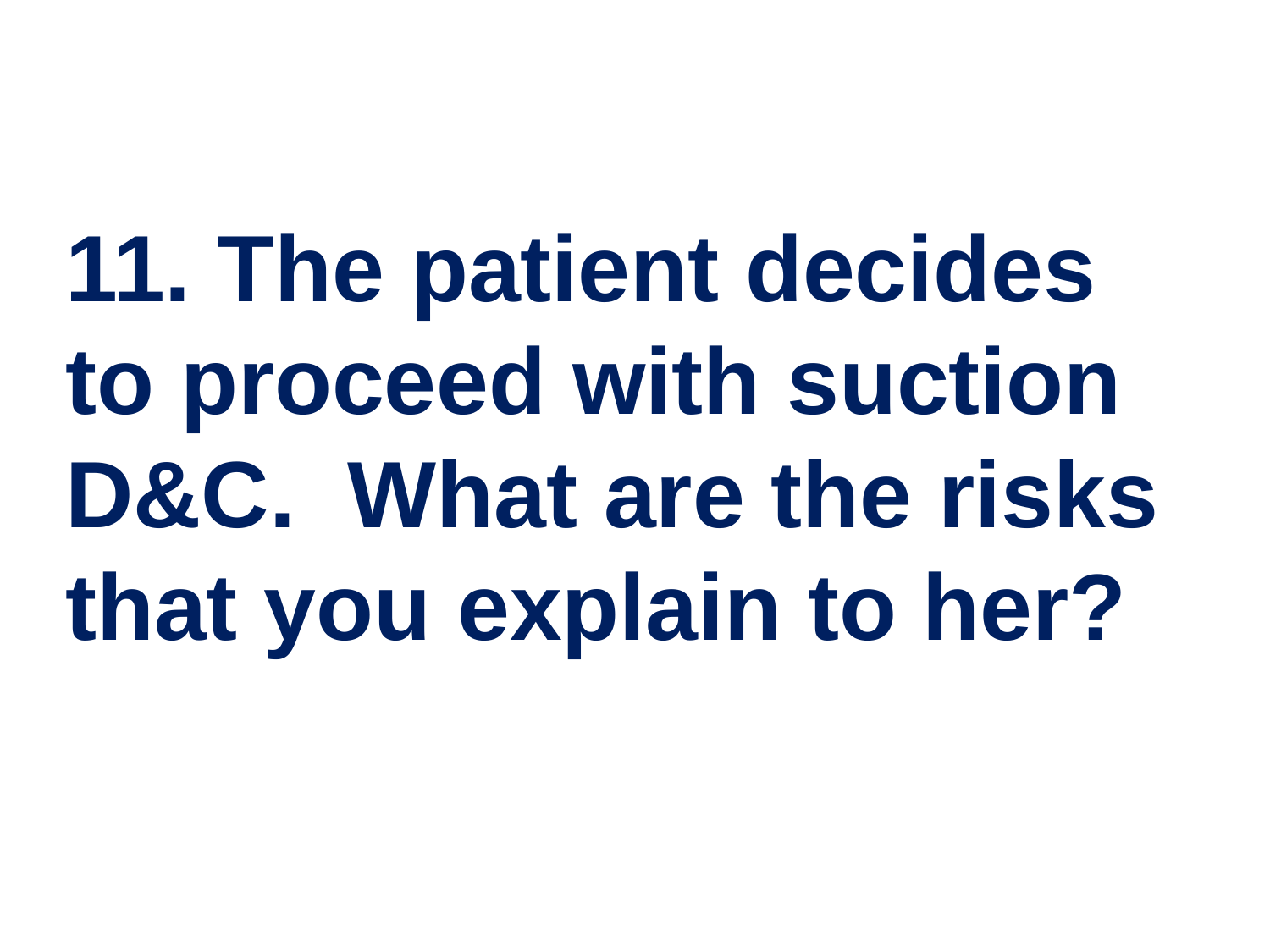

11. The patient decides to proceed with suction D&C.  What are the risks that you explain to her?